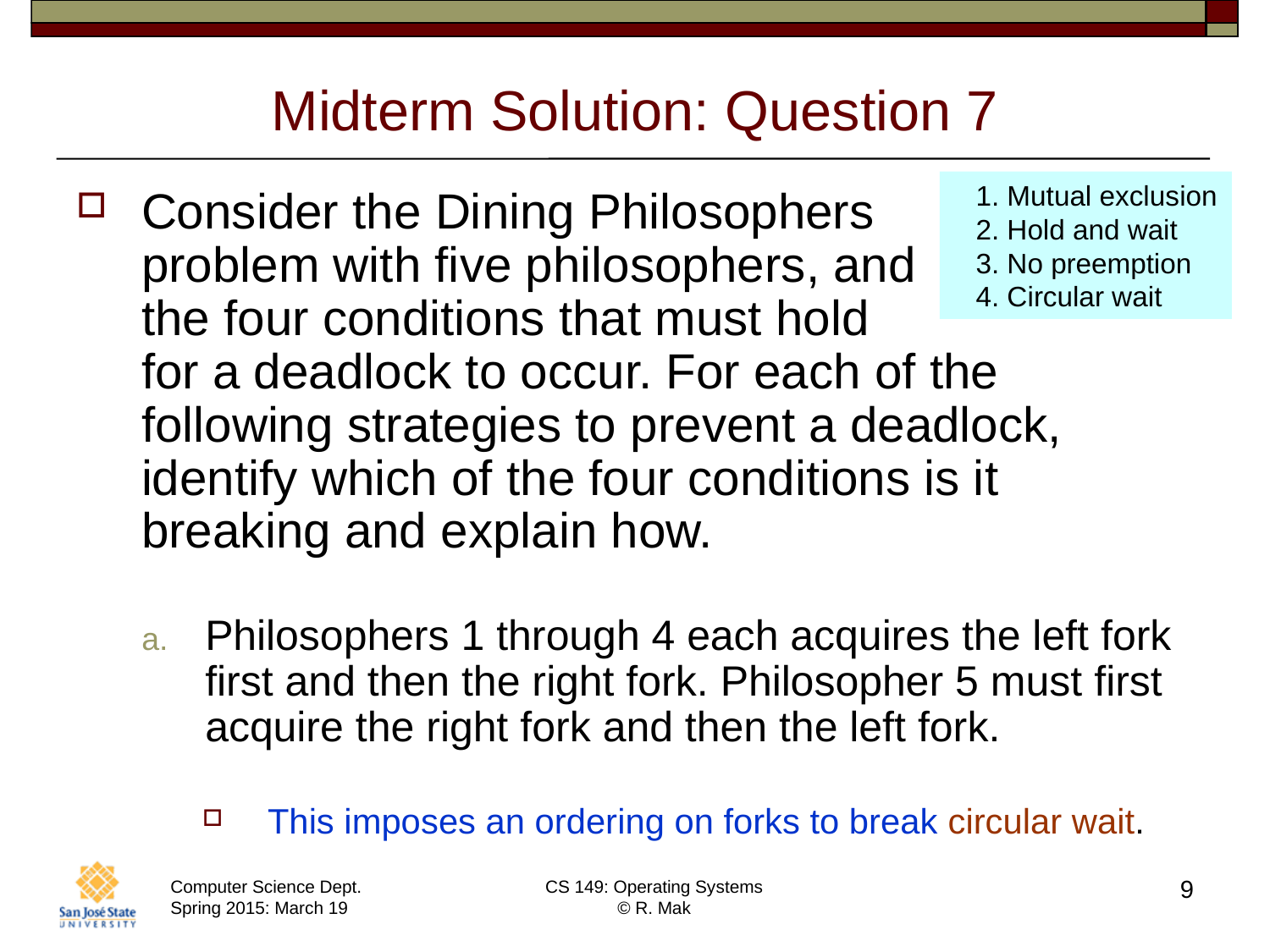

# Midterm Solution: Question 7
 1. Mutual exclusion
 2. Hold and wait
 3. No preemption
 4. Circular wait
Consider the Dining Philosophers
problem with five philosophers, and
the four conditions that must hold
for a deadlock to occur. For each of the following strategies to prevent a deadlock, identify which of the four conditions is it breaking and explain how.

Philosophers 1 through 4 each acquires the left fork first and then the right fork. Philosopher 5 must first acquire the right fork and then the left fork.

This imposes an ordering on forks to break circular wait.

9